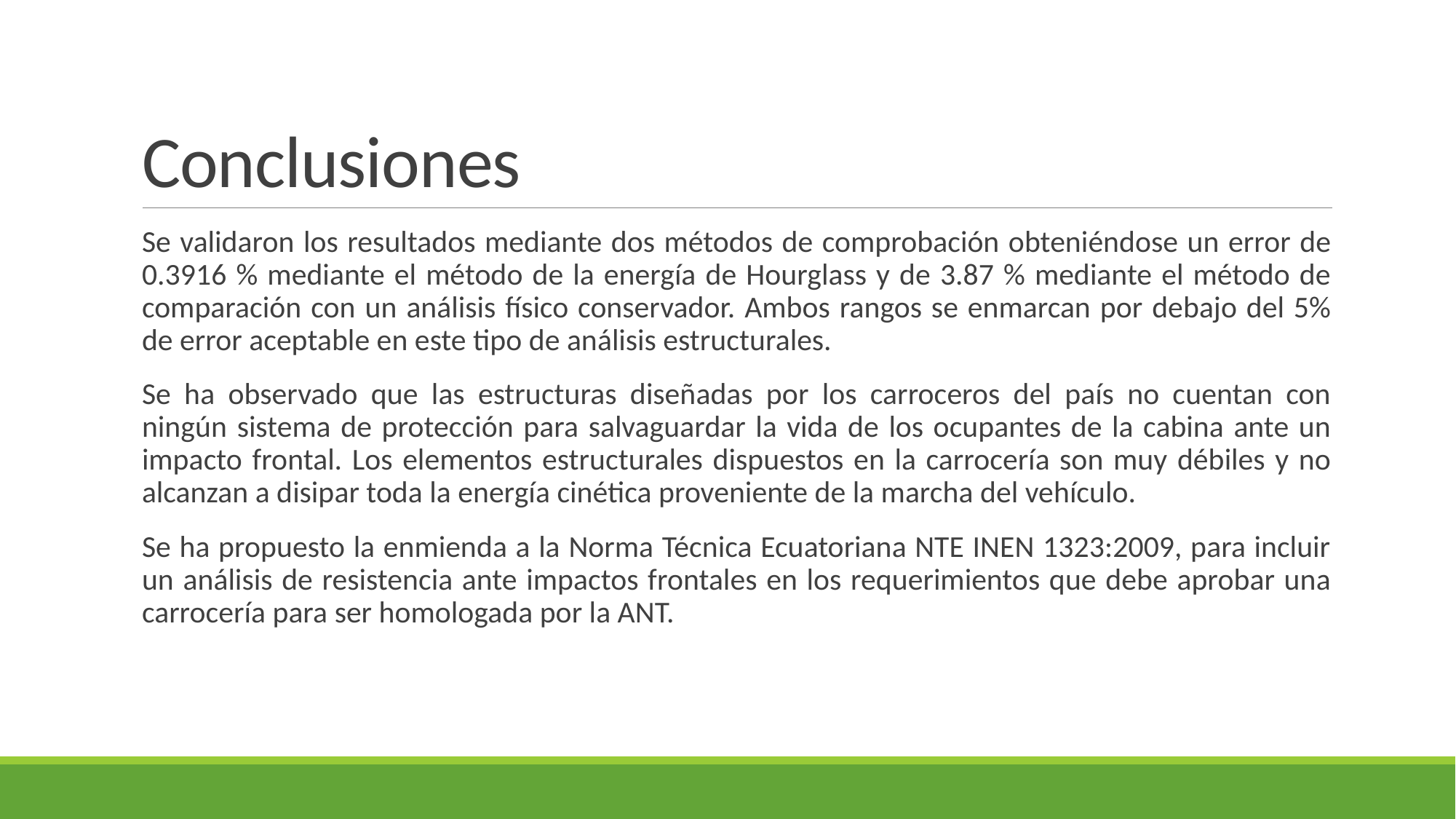

# Conclusiones
Se validaron los resultados mediante dos métodos de comprobación obteniéndose un error de 0.3916 % mediante el método de la energía de Hourglass y de 3.87 % mediante el método de comparación con un análisis físico conservador. Ambos rangos se enmarcan por debajo del 5% de error aceptable en este tipo de análisis estructurales.
Se ha observado que las estructuras diseñadas por los carroceros del país no cuentan con ningún sistema de protección para salvaguardar la vida de los ocupantes de la cabina ante un impacto frontal. Los elementos estructurales dispuestos en la carrocería son muy débiles y no alcanzan a disipar toda la energía cinética proveniente de la marcha del vehículo.
Se ha propuesto la enmienda a la Norma Técnica Ecuatoriana NTE INEN 1323:2009, para incluir un análisis de resistencia ante impactos frontales en los requerimientos que debe aprobar una carrocería para ser homologada por la ANT.